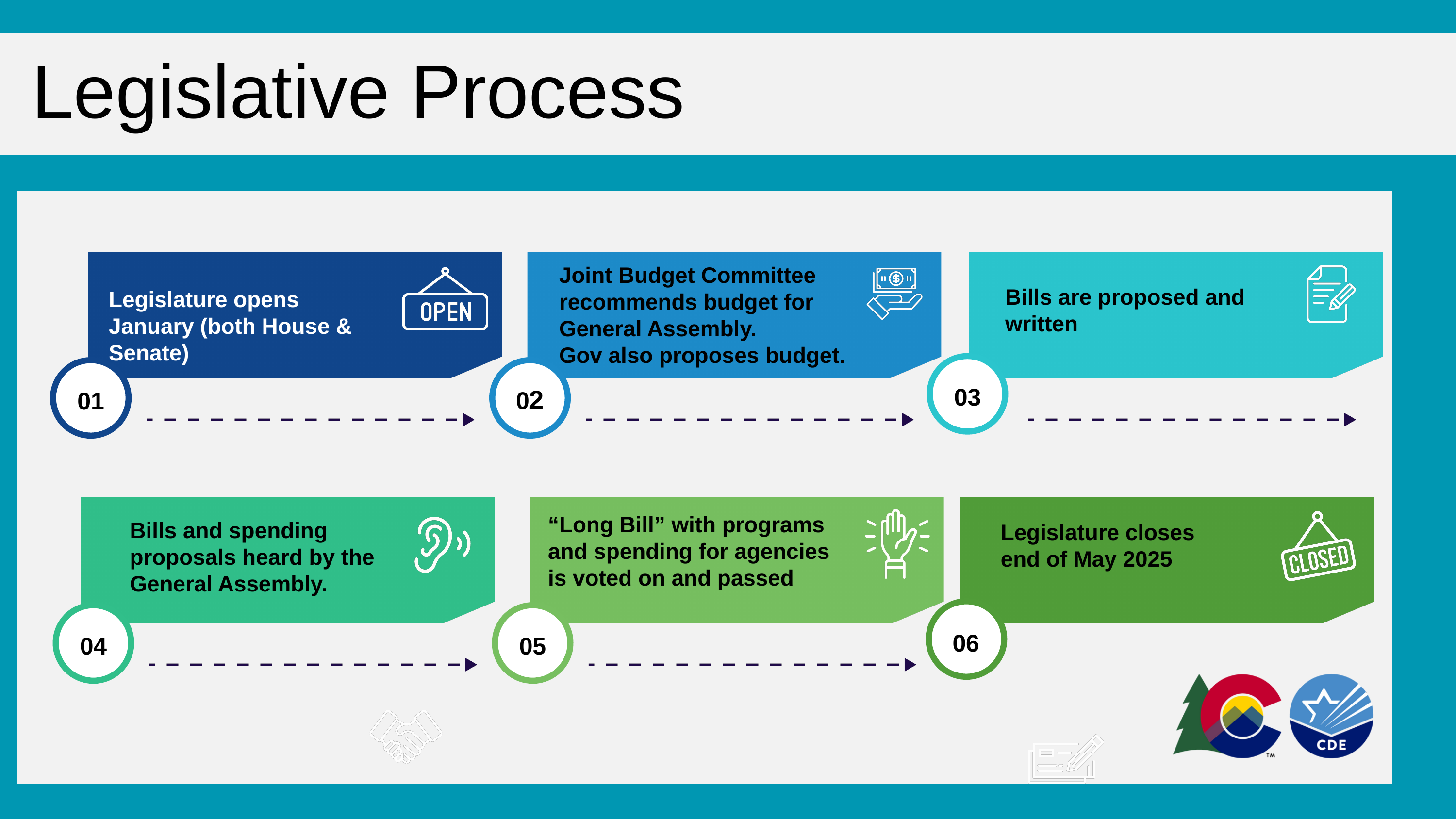

Legislative Process

Joint Budget Committee recommends budget for General Assembly.
Gov also proposes budget.

Bills are proposed and written
Legislature opens January (both House & Senate)

03
01
02

“Long Bill” with programs and spending for agencies is voted on and passed

Bills and spending proposals heard by the
General Assembly.

Legislature closes end of May 2025

06
04
05